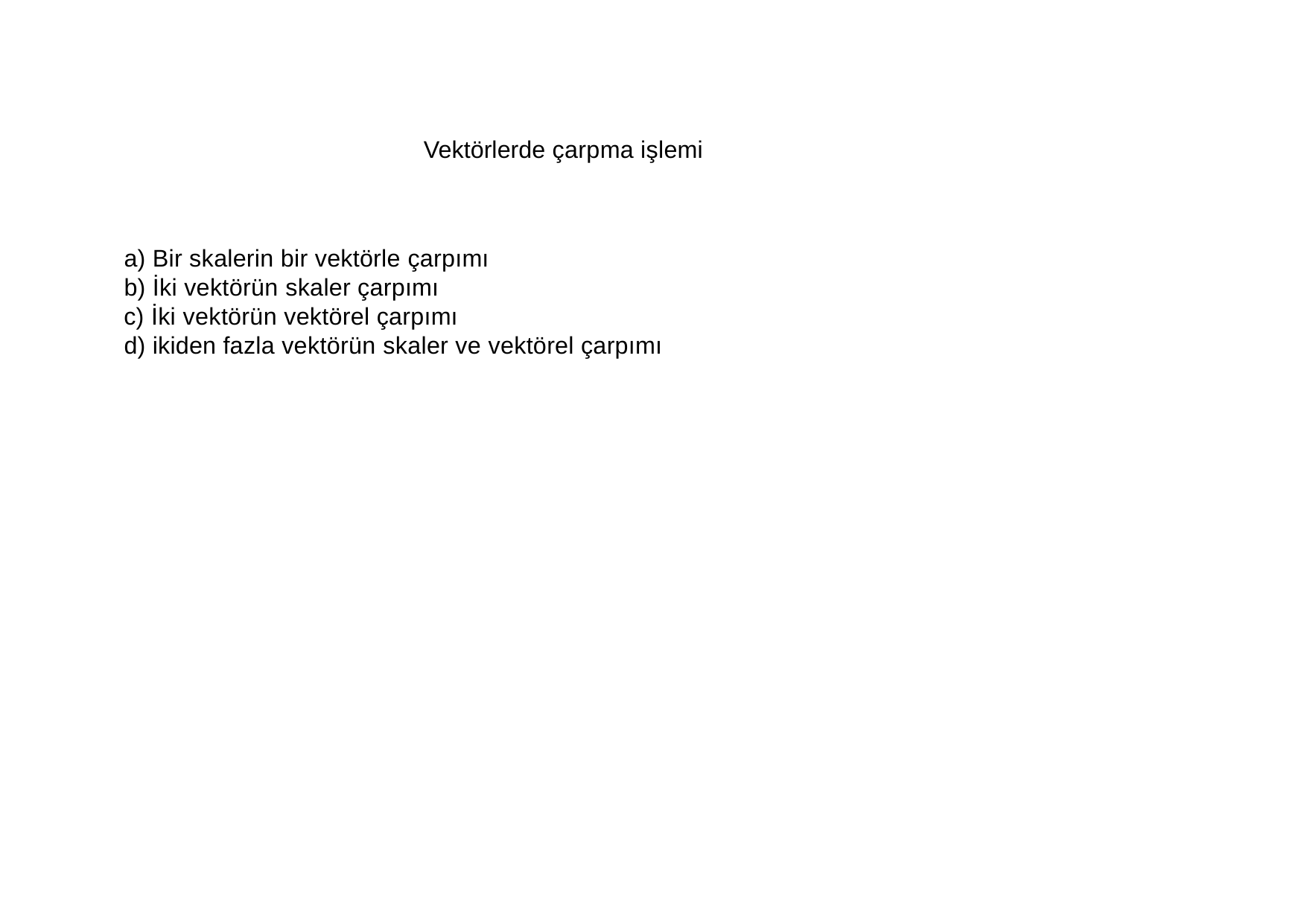

Vektörlerde çarpma işlemi
Bir skalerin bir vektörle çarpımı
İki vektörün skaler çarpımı
İki vektörün vektörel çarpımı
ikiden fazla vektörün skaler ve vektörel çarpımı